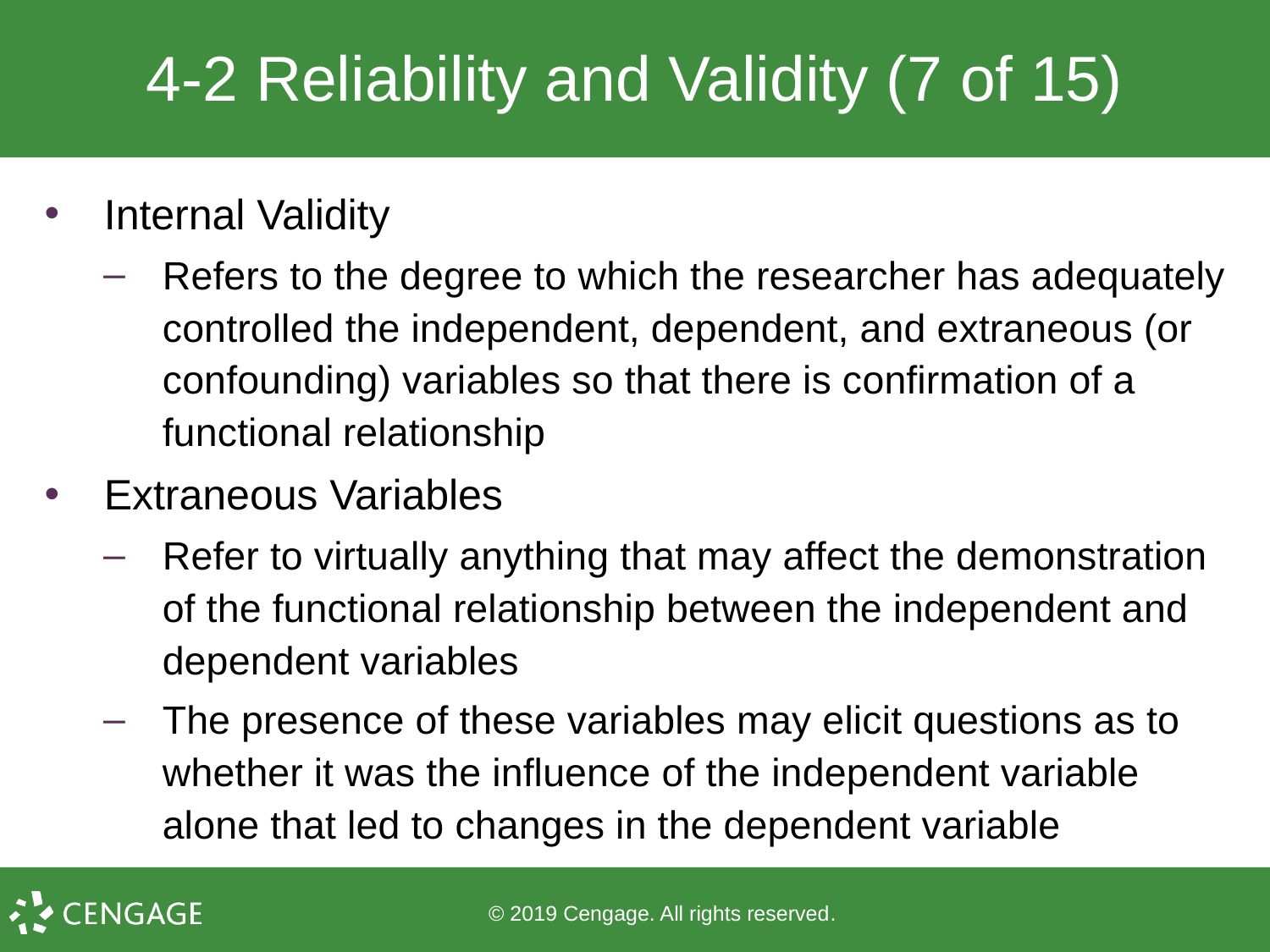

# 4-2 Reliability and Validity (7 of 15)
Internal Validity
Refers to the degree to which the researcher has adequately controlled the independent, dependent, and extraneous (or confounding) variables so that there is confirmation of a functional relationship
Extraneous Variables
Refer to virtually anything that may affect the demonstration of the functional relationship between the independent and dependent variables
The presence of these variables may elicit questions as to whether it was the influence of the independent variable alone that led to changes in the dependent variable